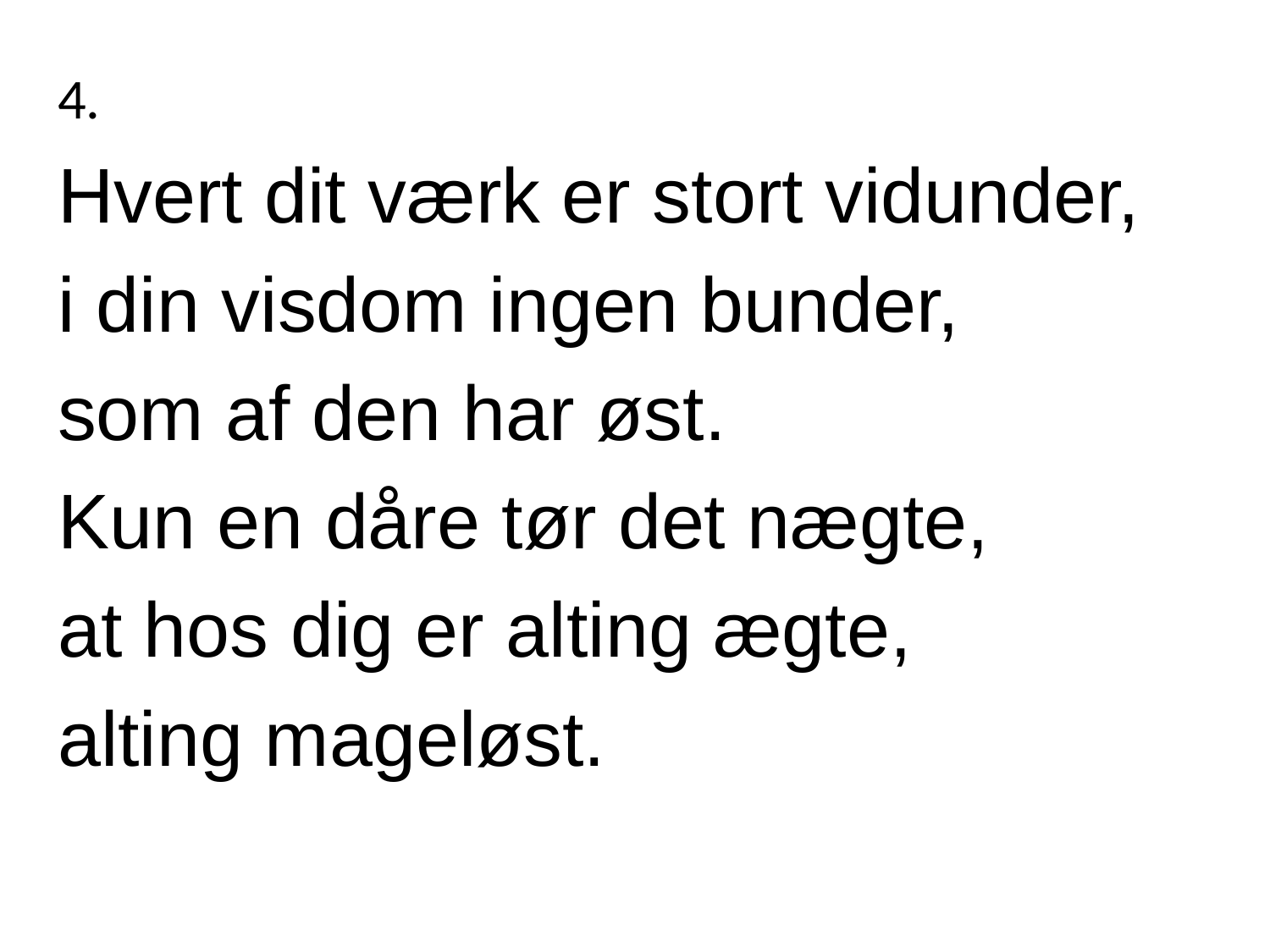

4.
Hvert dit værk er stort vidunder,
i din visdom ingen bunder,
som af den har øst.
Kun en dåre tør det nægte,
at hos dig er alting ægte,
alting mageløst.